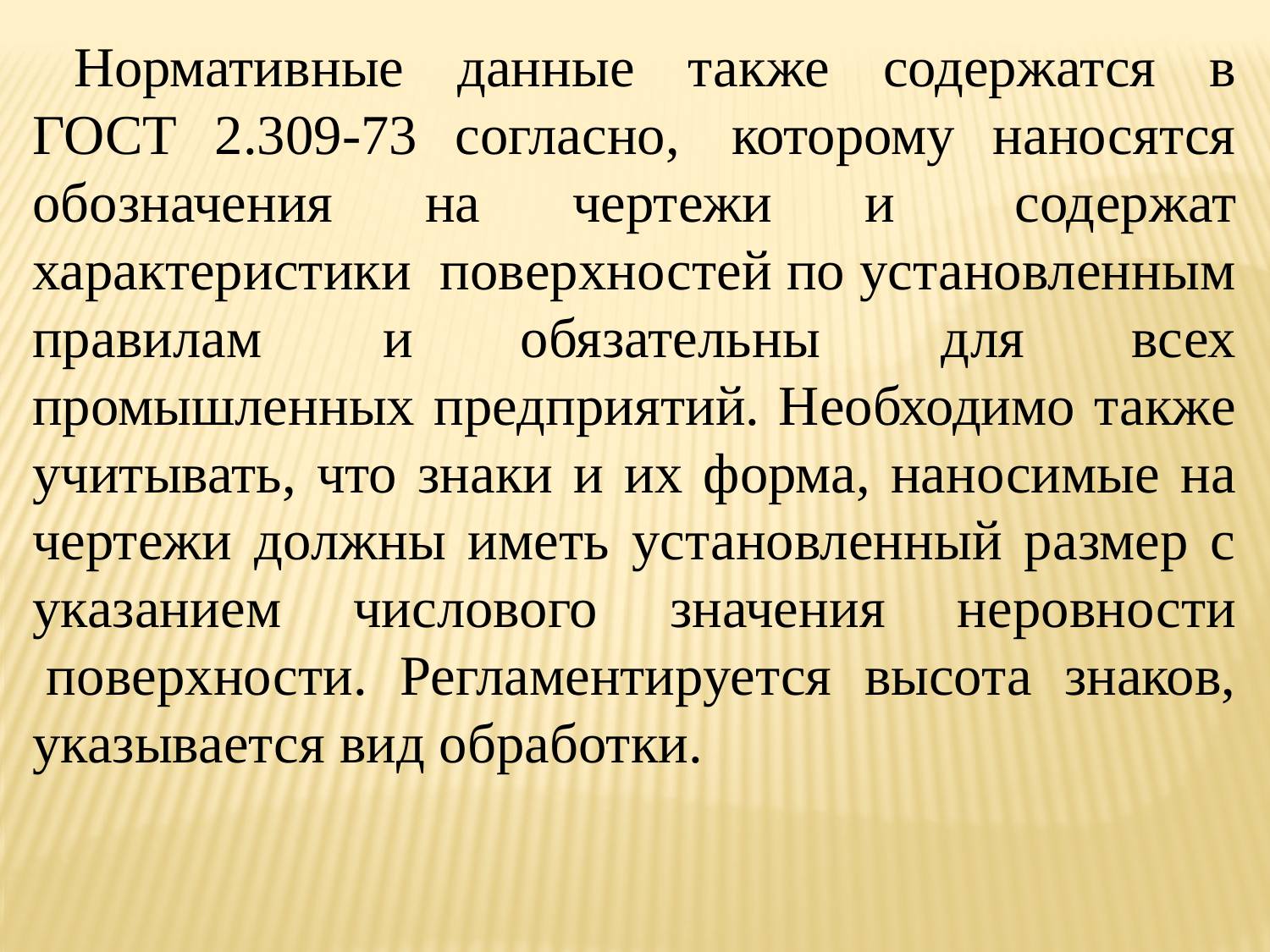

Нормативные данные также содержатся в ГОСТ 2.309-73 согласно,  которому наносятся обозначения на чертежи и   содержат характеристики  поверхностей по установленным правилам  и обязательны  для всех промышленных предприятий. Необходимо также учитывать, что знаки и их форма, наносимые на чертежи должны иметь установленный размер с указанием числового значения неровности  поверхности. Регламентируется высота знаков, указывается вид обработки.